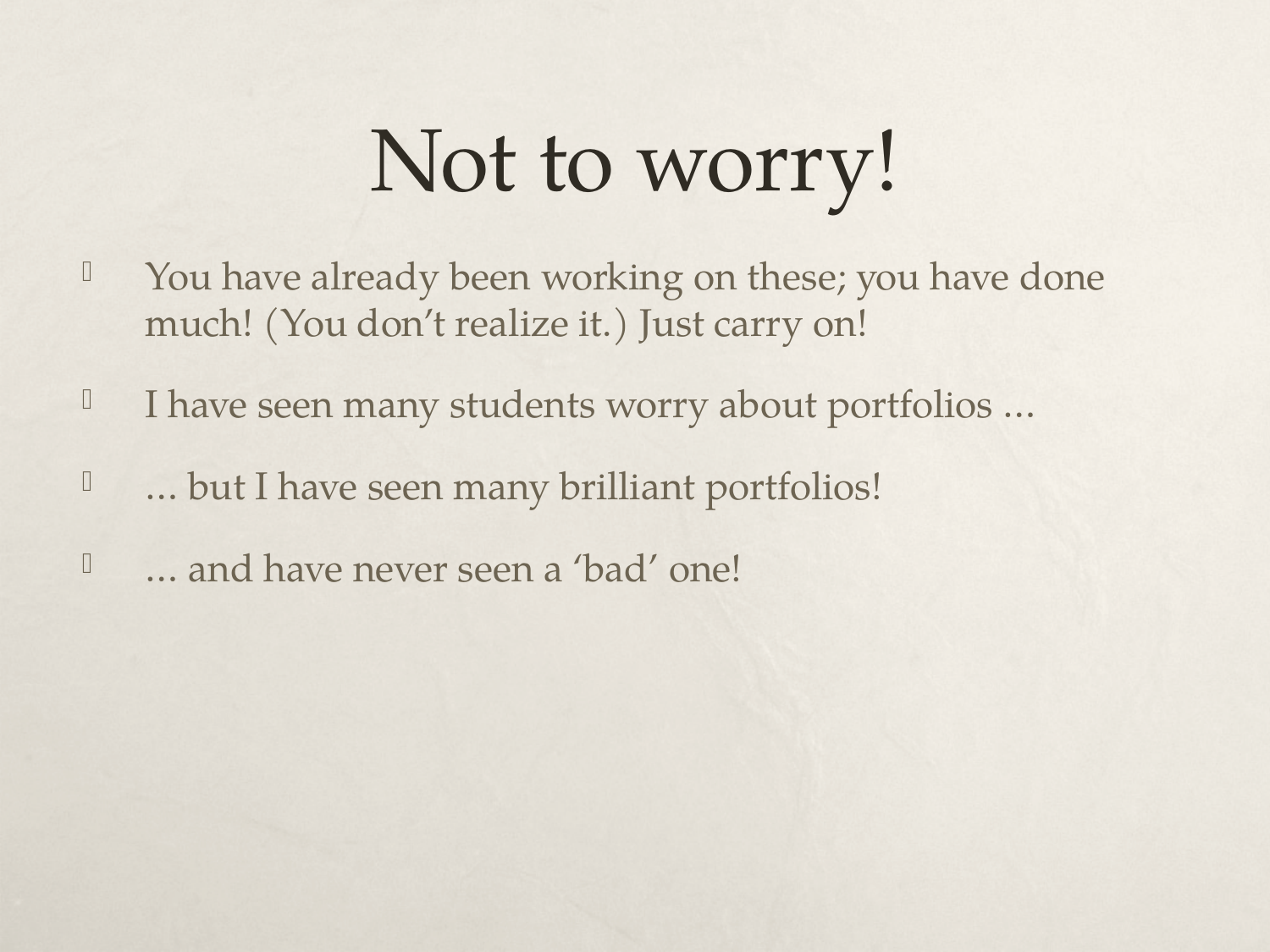

# Not to worry!
You have already been working on these; you have done much! (You don’t realize it.) Just carry on!
I have seen many students worry about portfolios …
… but I have seen many brilliant portfolios!
… and have never seen a ‘bad’ one!